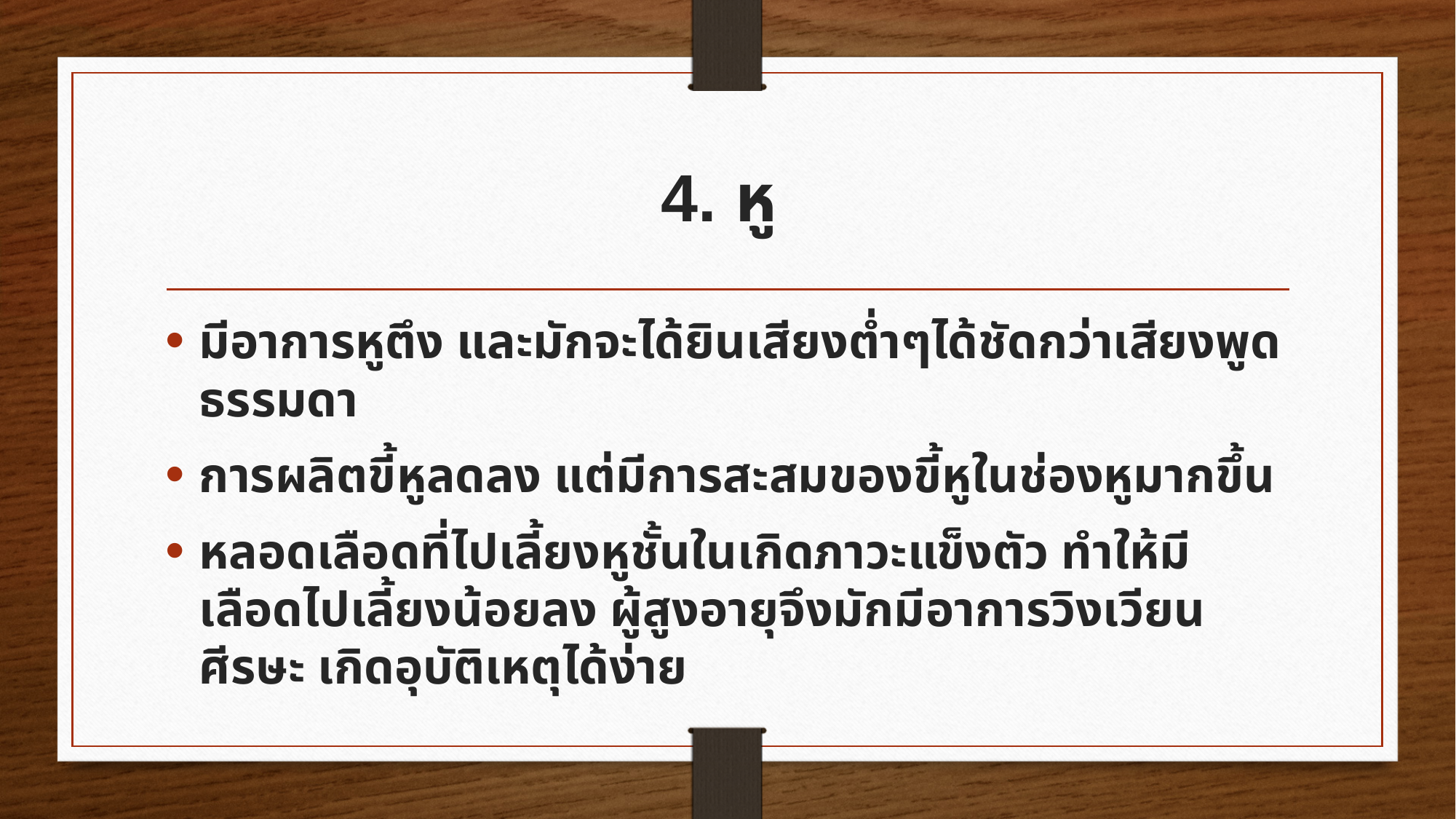

# 4. หู
มีอาการหูตึง และมักจะได้ยินเสียงต่ำๆได้ชัดกว่าเสียงพูดธรรมดา
การผลิตขี้หูลดลง แต่มีการสะสมของขี้หูในช่องหูมากขึ้น
หลอดเลือดที่ไปเลี้ยงหูชั้นในเกิดภาวะแข็งตัว ทำให้มีเลือดไปเลี้ยงน้อยลง ผู้สูงอายุจึงมักมีอาการวิงเวียนศีรษะ เกิดอุบัติเหตุได้ง่าย